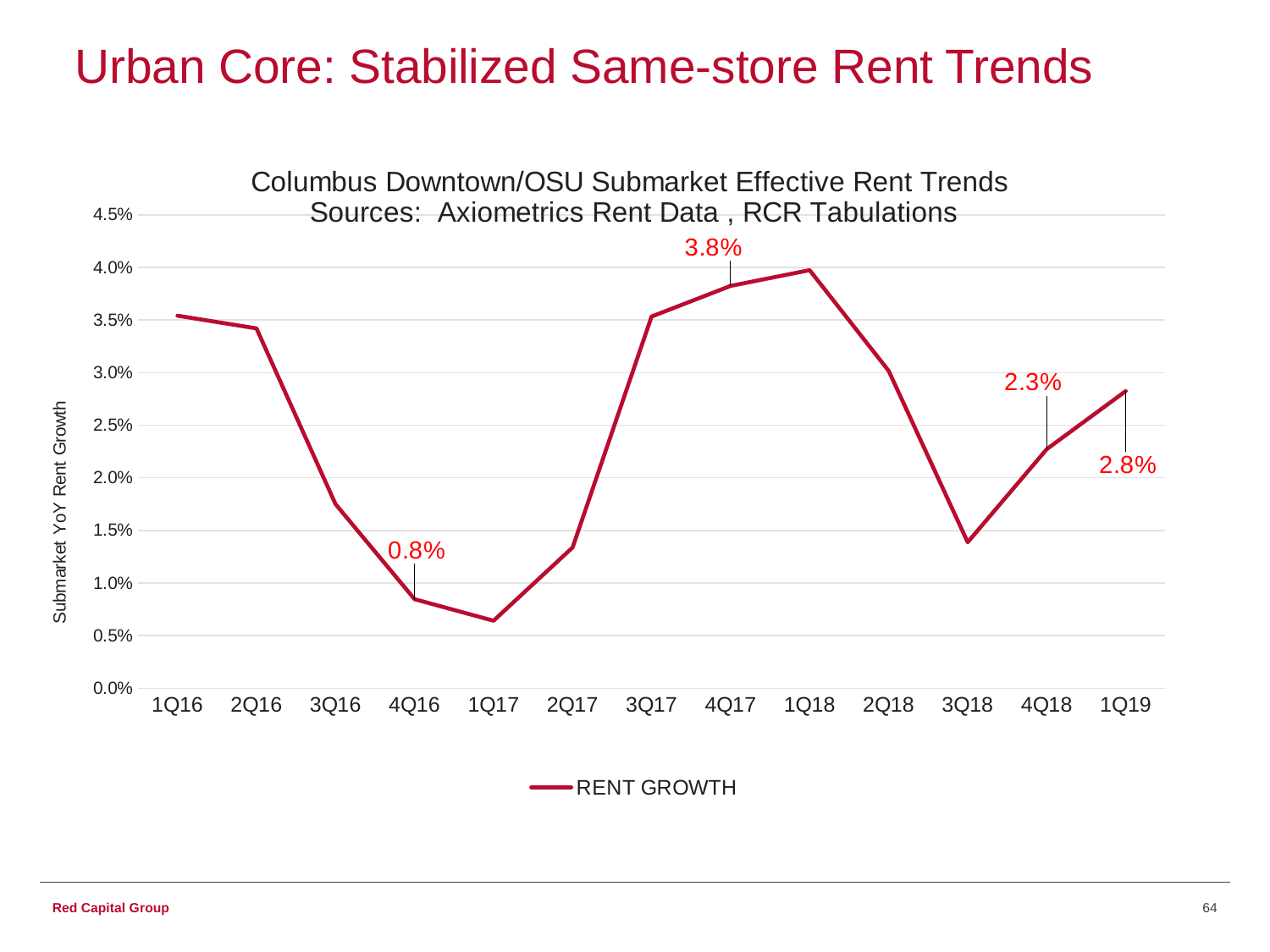

# Urban Core: Stabilized Same-store Rent Trends

### Chart: Columbus Downtown/OSU Submarket Effective Rent Trends
Sources:  Axiometrics Rent Data , RCR Tabulations

| Category | RENT GROWTH |
|---|---|
| 1Q16 | 0.035413559144074146 |
| 2Q16 | 0.0342062390649785 |
| 3Q16 | 0.017506578405878468 |
| 4Q16 | 0.008471551359077154 |
| 1Q17 | 0.006427669191530203 |
| 2Q17 | 0.013388311015921969 |
| 3Q17 | 0.035331776175484095 |
| 4Q17 | 0.0382402702606069 |
| 1Q18 | 0.03973722272363559 |
| 2Q18 | 0.030174210618128597 |
| 3Q18 | 0.013881792703902156 |
| 4Q18 | 0.022731455068574033 |
| 1Q19 | 0.028248324462023206 |
64